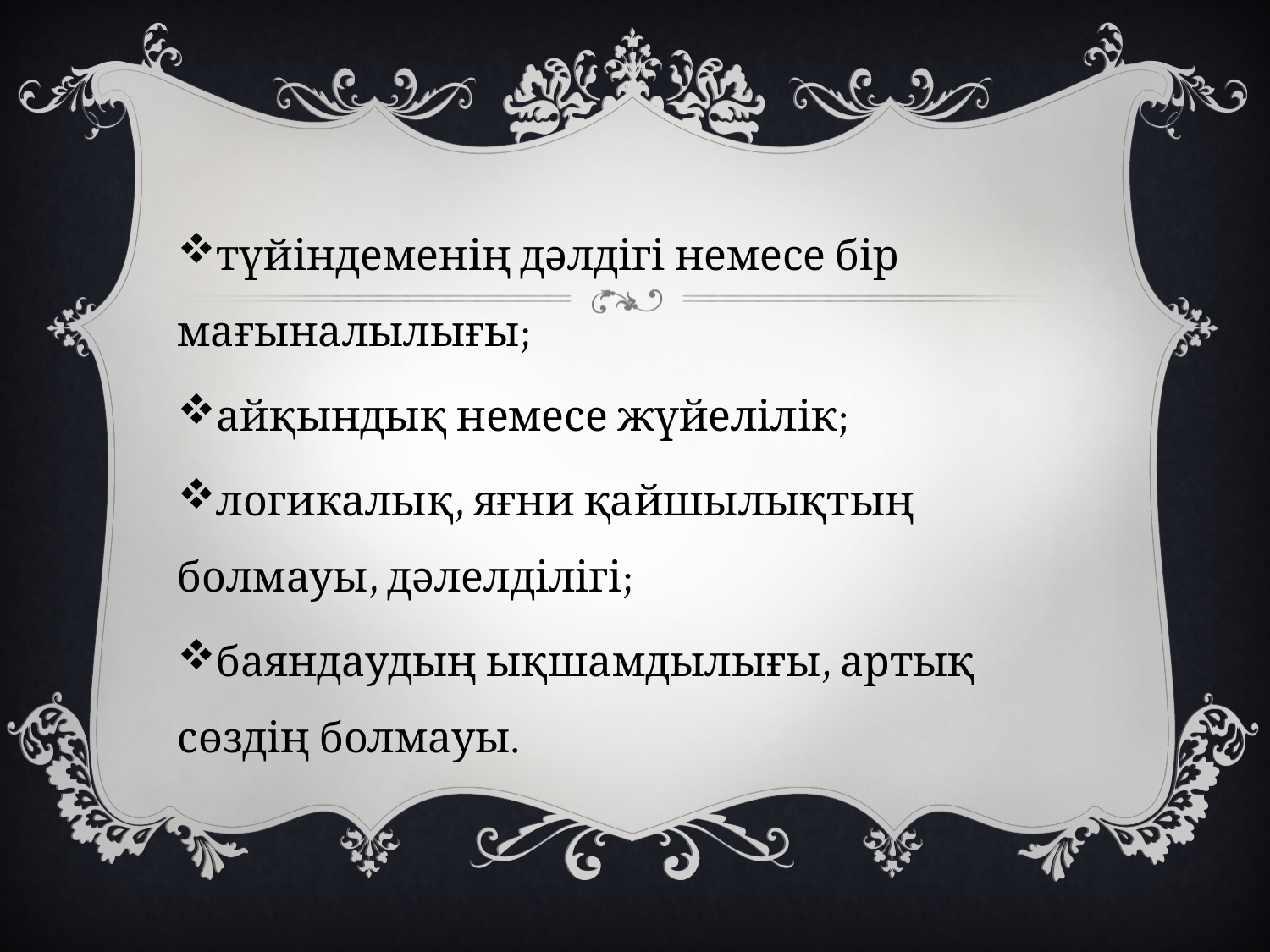

түйіндеменің дәлдігі немесе бір мағыналылығы;
айқындық немесе жүйелілік;
логикалық, яғни қайшылықтың болмауы, дәлелділігі;
баяндаудың ықшамдылығы, артық сөздің болмауы.